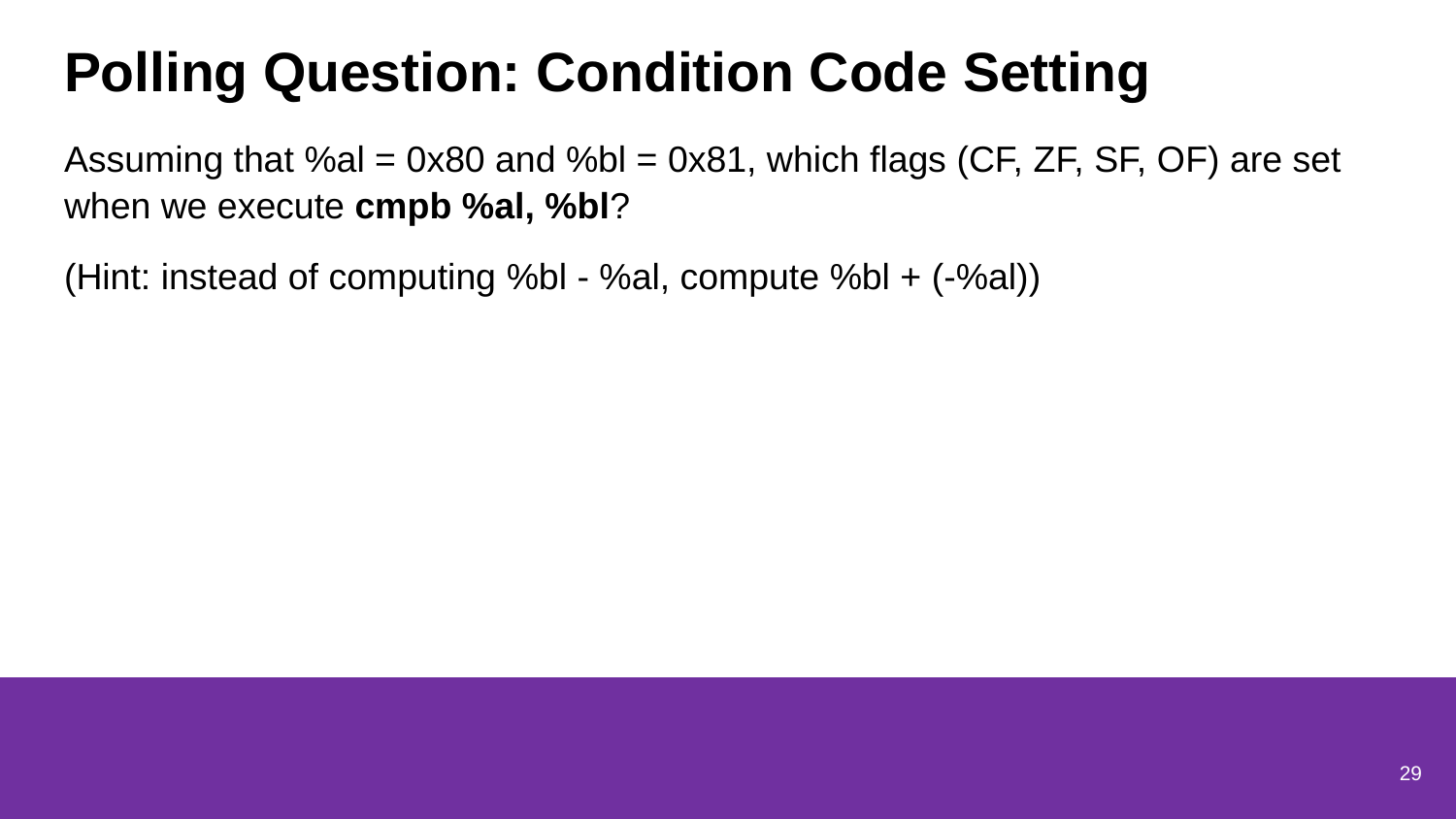

# Polling Question: Condition Code Setting
Assuming that %al = 0x80 and %bl = 0x81, which flags (CF, ZF, SF, OF) are set when we execute cmpb %al, %bl?
(Hint: instead of computing %bl - %al, compute %bl + (-%al))
29